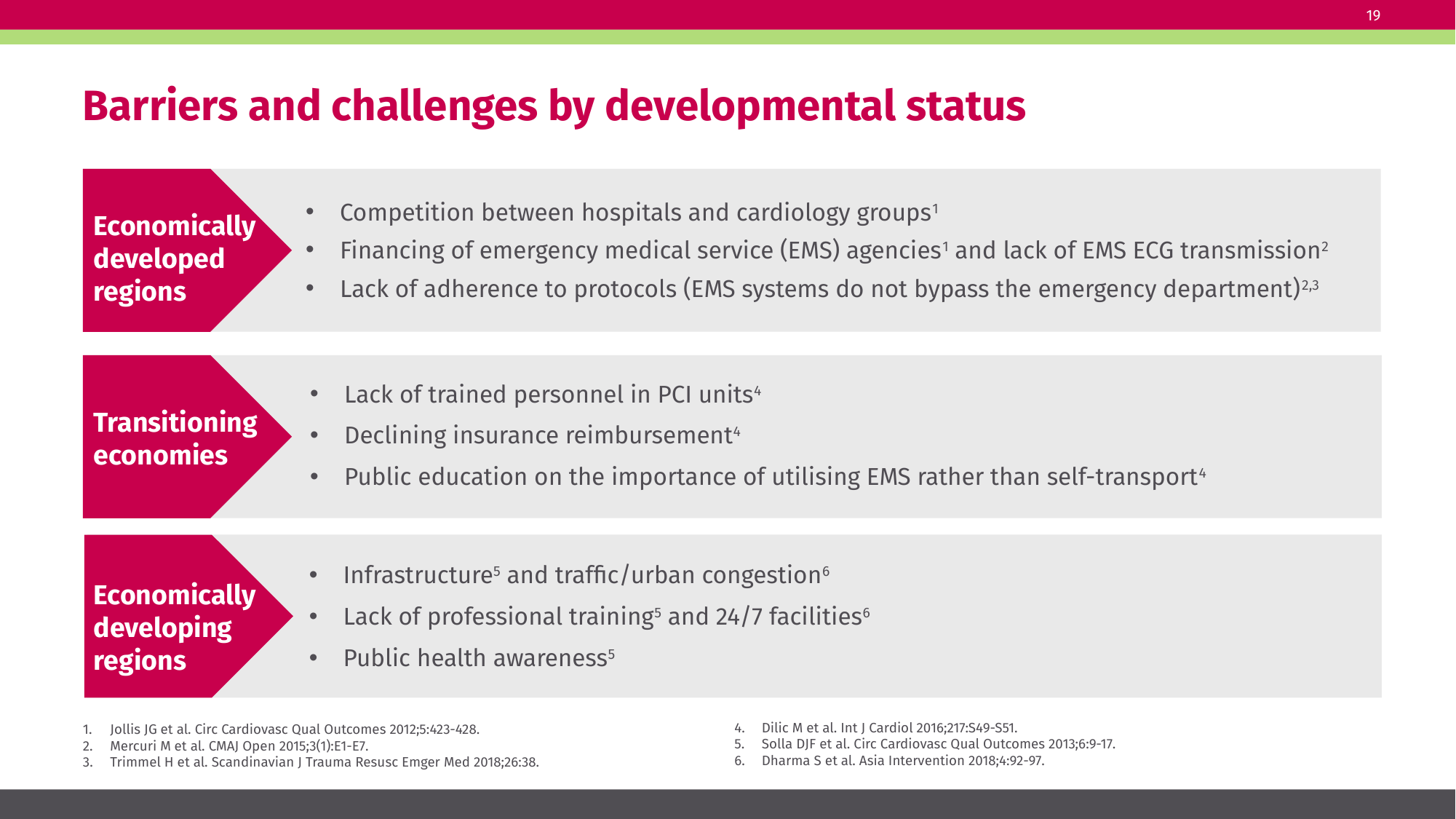

19
# Barriers and challenges by developmental status
Competition between hospitals and cardiology groups1
Financing of emergency medical service (EMS) agencies1 and lack of EMS ECG transmission2
Lack of adherence to protocols (EMS systems do not bypass the emergency department)2,3
Economically developed regions
Lack of trained personnel in PCI units4
Declining insurance reimbursement4
Public education on the importance of utilising EMS rather than self-transport4
Transitioning economies
Infrastructure5 and traffic/urban congestion6
Lack of professional training5 and 24/7 facilities6
Public health awareness5
Economically developing regions
Dilic M et al. Int J Cardiol 2016;217:S49-S51.
Solla DJF et al. Circ Cardiovasc Qual Outcomes 2013;6:9-17.
Dharma S et al. Asia Intervention 2018;4:92-97.
Jollis JG et al. Circ Cardiovasc Qual Outcomes 2012;5:423-428.
Mercuri M et al. CMAJ Open 2015;3(1):E1-E7.
Trimmel H et al. Scandinavian J Trauma Resusc Emger Med 2018;26:38.